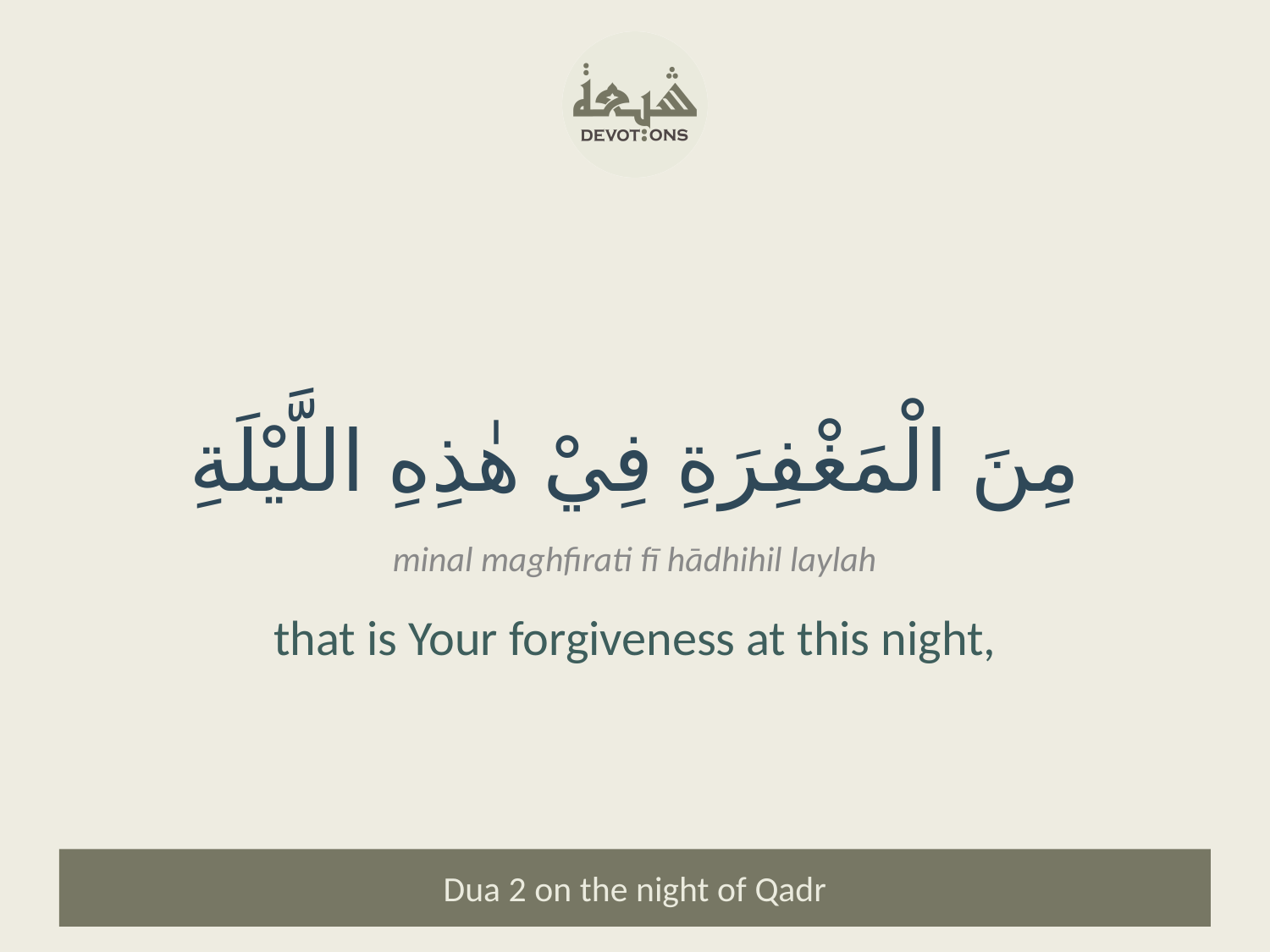

مِنَ الْمَغْفِرَةِ فِيْ هٰذِهِ اللَّيْلَةِ
minal maghfirati fī hādhihil laylah
that is Your forgiveness at this night,
Dua 2 on the night of Qadr